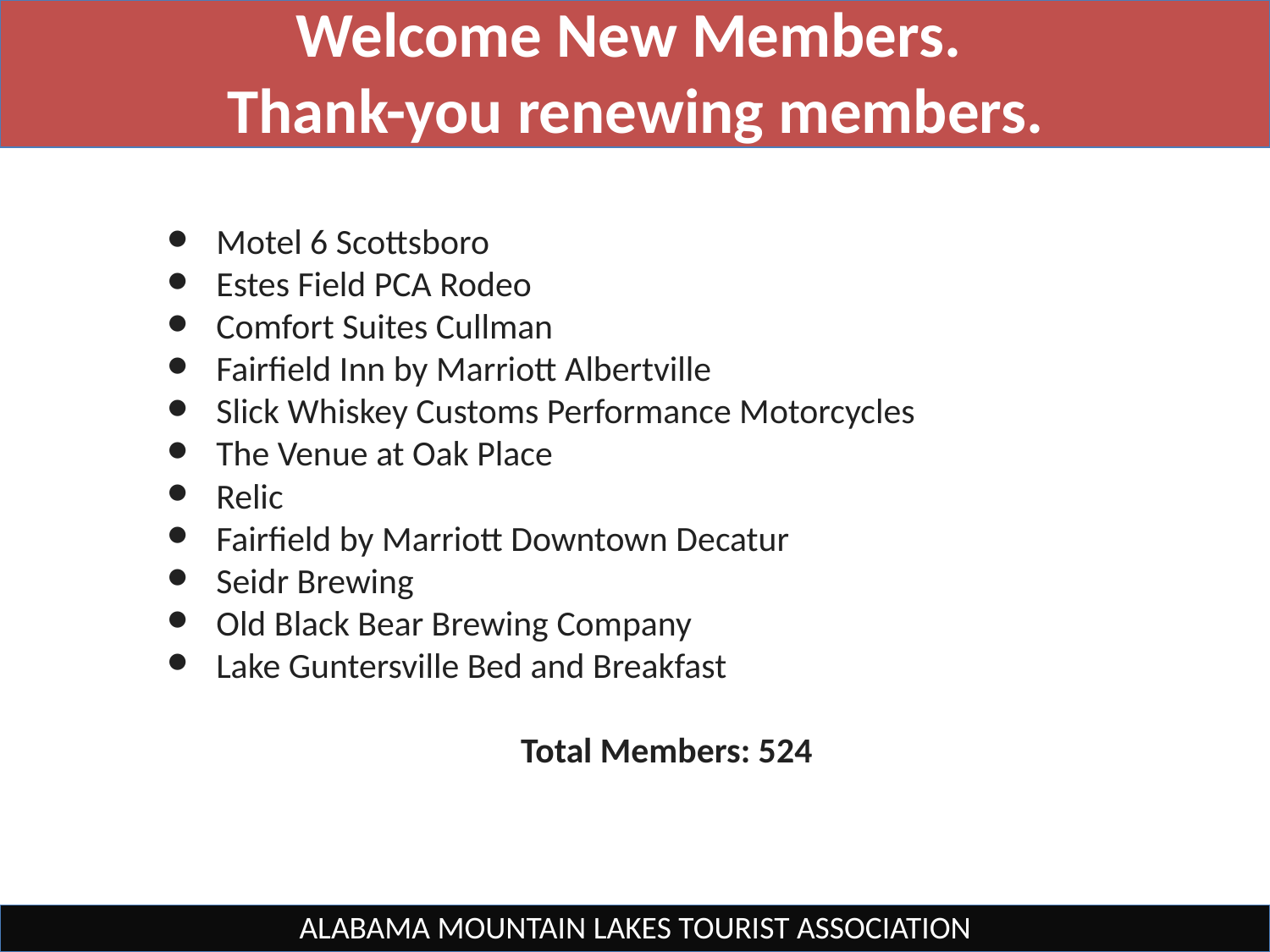

Welcome New Members.
Thank-you renewing members.

Motel 6 Scottsboro
Estes Field PCA Rodeo
Comfort Suites Cullman
Fairfield Inn by Marriott Albertville
Slick Whiskey Customs Performance Motorcycles
The Venue at Oak Place
Relic
Fairfield by Marriott Downtown Decatur
Seidr Brewing
Old Black Bear Brewing Company
Lake Guntersville Bed and Breakfast

Total Members: 524

ALABAMA MOUNTAIN LAKES TOURIST ASSOCIATION